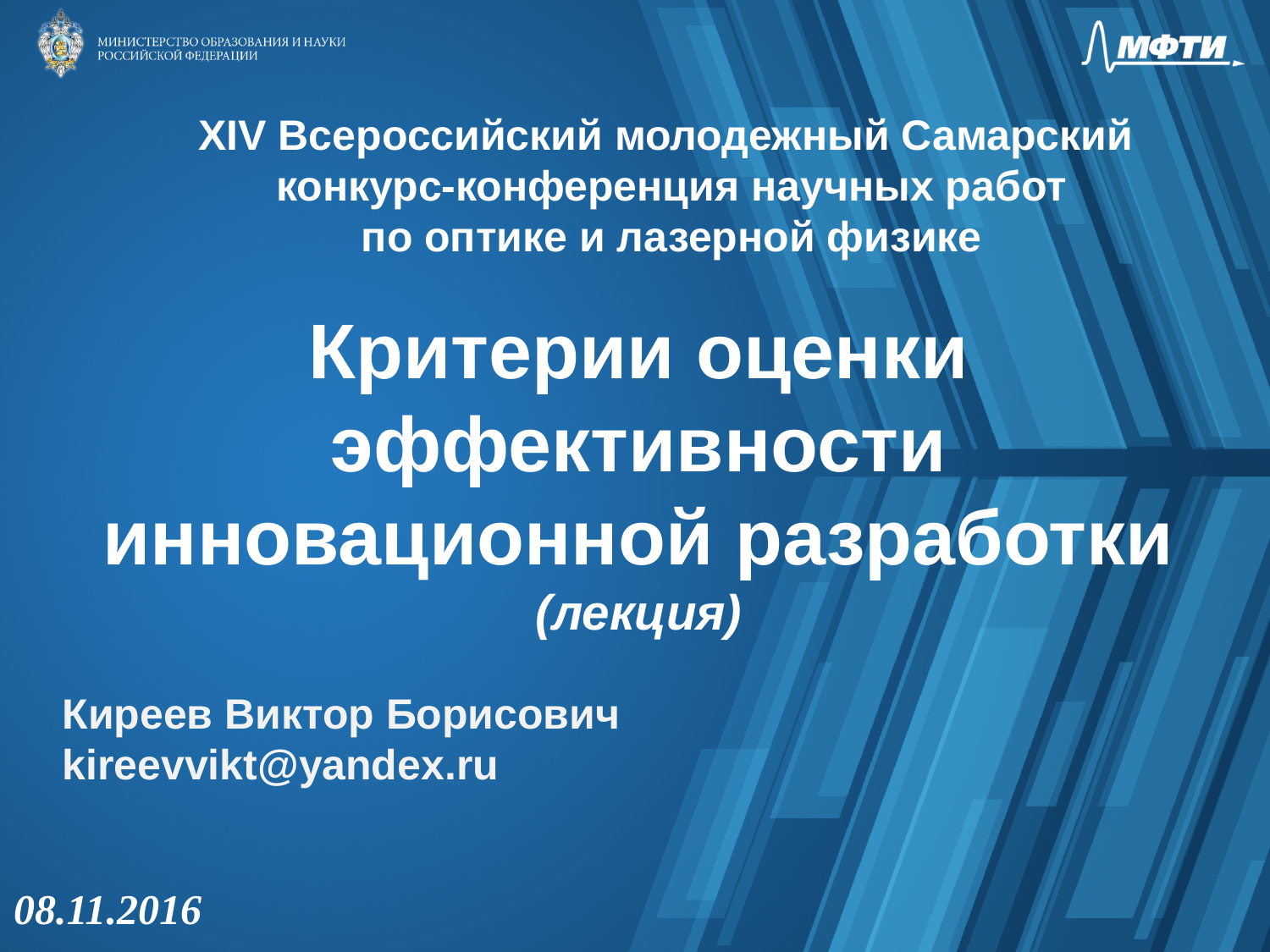

XIV Всероссийский молодежный Самарский
конкурс-конференция научных работ
по оптике и лазерной физике
Критерии оценки эффективности инновационной разработки
(лекция)

Киреев Виктор Борисович
kireevvikt@yandex.ru

08.11.2016